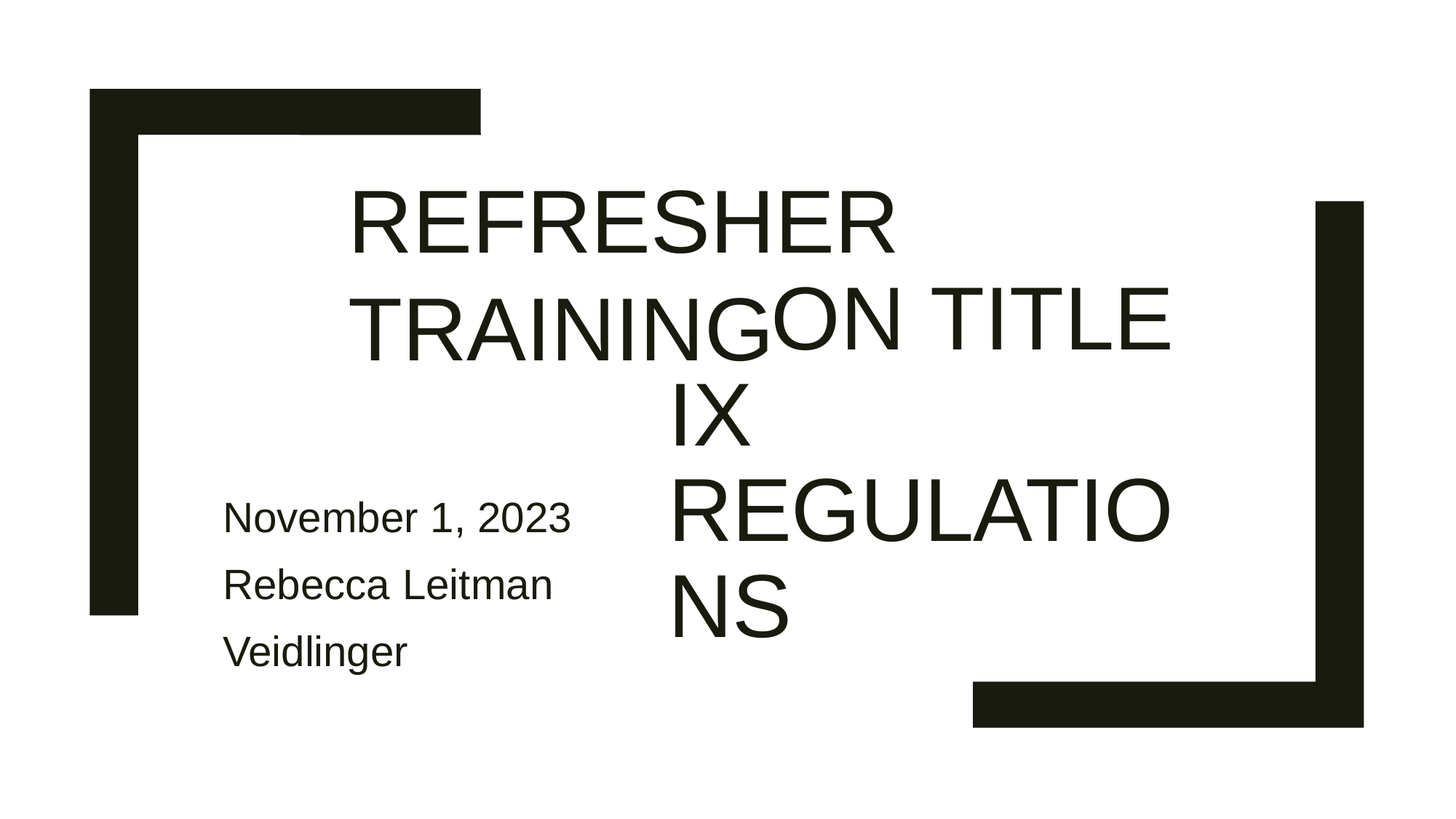

# REFRESHER TRAINING

ON TITLE IX REGULATIONS
November 1, 2023 Rebecca Leitman Veidlinger